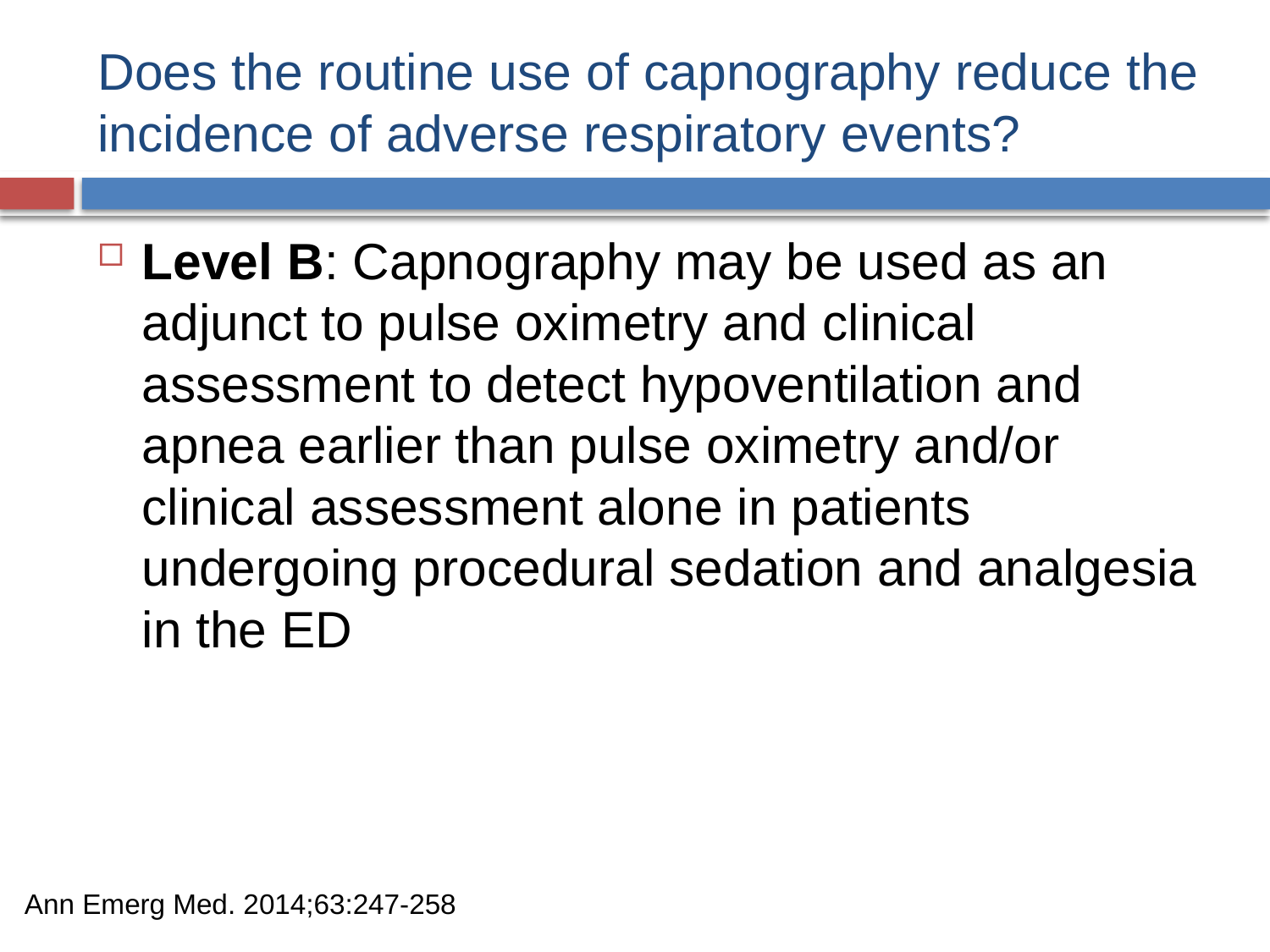

# Does the routine use of capnography reduce the incidence of adverse respiratory events?
Level B: Capnography may be used as an adjunct to pulse oximetry and clinical assessment to detect hypoventilation and apnea earlier than pulse oximetry and/or clinical assessment alone in patients undergoing procedural sedation and analgesia in the ED
Ann Emerg Med. 2014;63:247-258